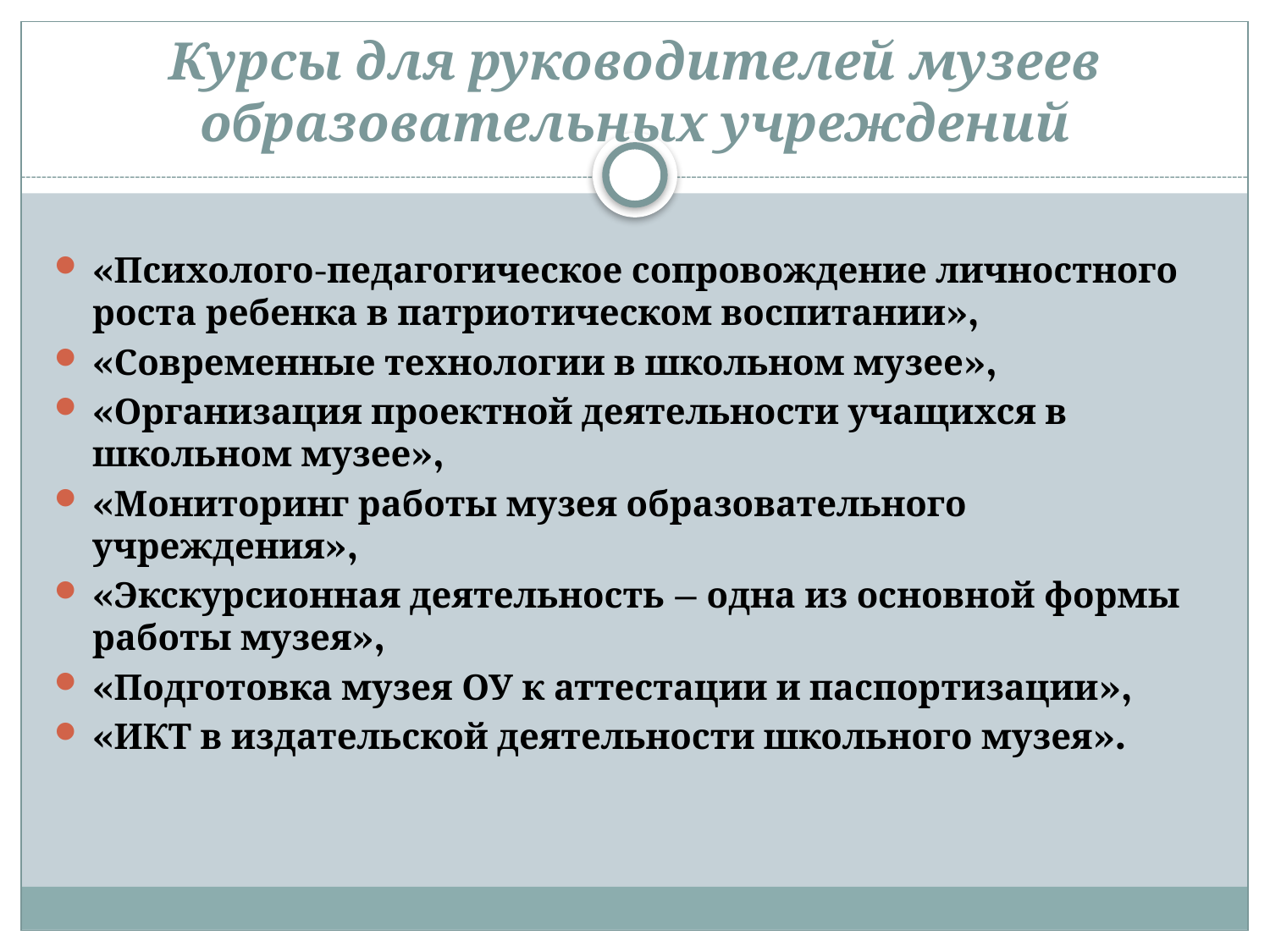

# Курсы для руководителей музеев образовательных учреждений
«Психолого-педагогическое сопровождение личностного роста ребенка в патриотическом воспитании»,
«Современные технологии в школьном музее»,
«Организация проектной деятельности учащихся в школьном музее»,
«Мониторинг работы музея образовательного учреждения»,
«Экскурсионная деятельность – одна из основной формы работы музея»,
«Подготовка музея ОУ к аттестации и паспортизации»,
«ИКТ в издательской деятельности школьного музея».